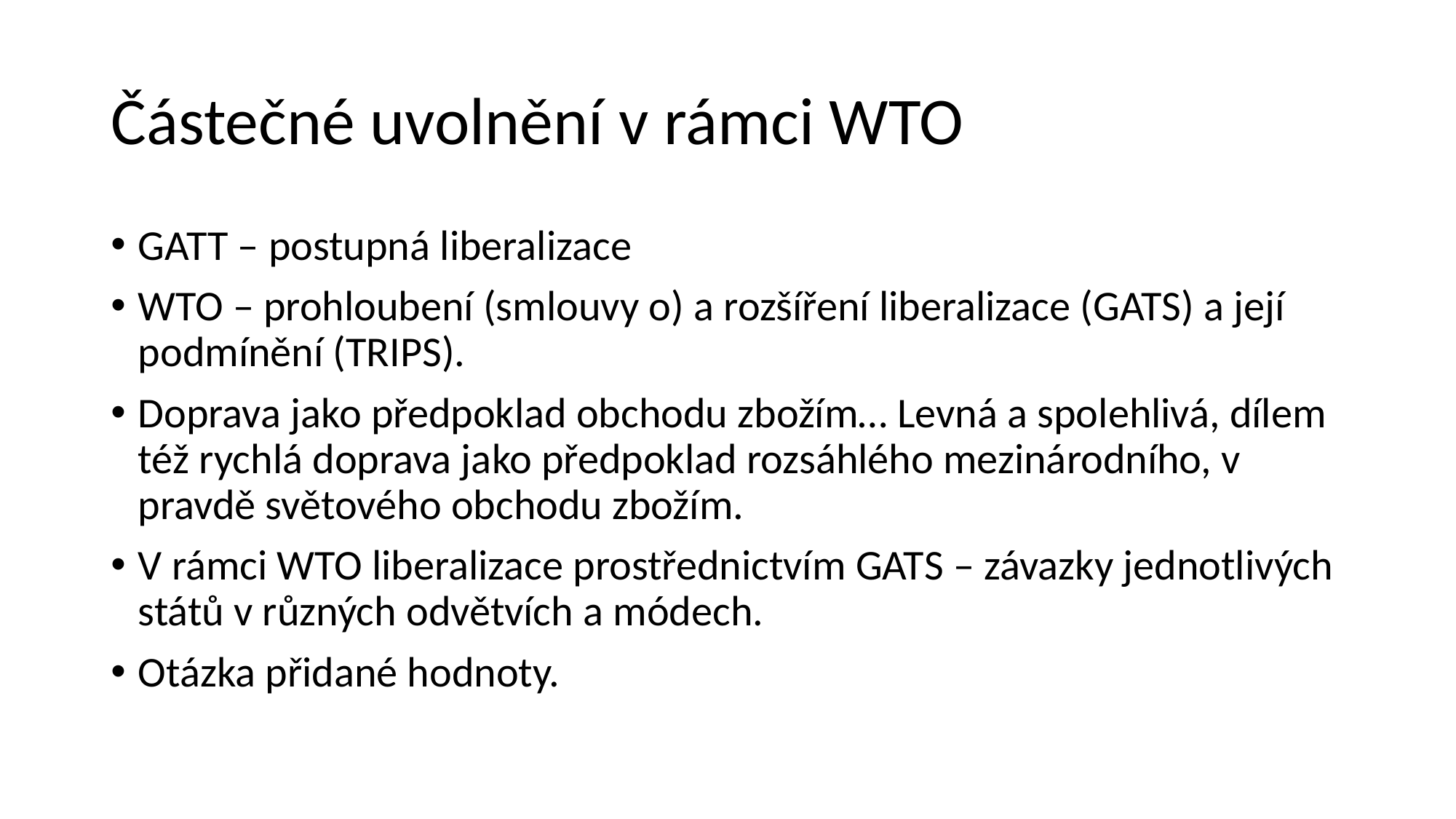

# Částečné uvolnění v rámci WTO
GATT – postupná liberalizace
WTO – prohloubení (smlouvy o) a rozšíření liberalizace (GATS) a její podmínění (TRIPS).
Doprava jako předpoklad obchodu zbožím… Levná a spolehlivá, dílem též rychlá doprava jako předpoklad rozsáhlého mezinárodního, v pravdě světového obchodu zbožím.
V rámci WTO liberalizace prostřednictvím GATS – závazky jednotlivých států v různých odvětvích a módech.
Otázka přidané hodnoty.